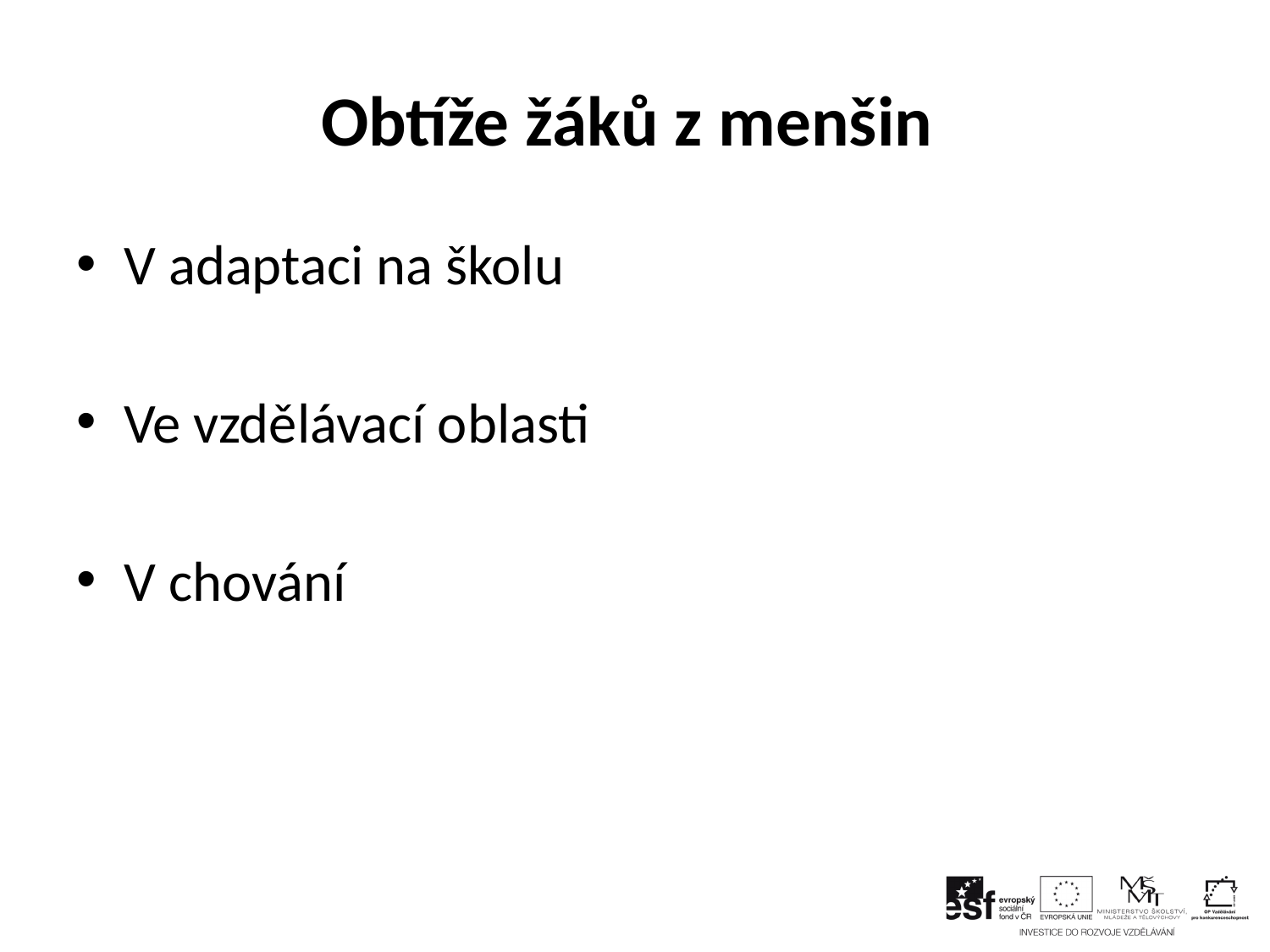

# Obtíže žáků z menšin
V adaptaci na školu

Ve vzdělávací oblasti

V chování